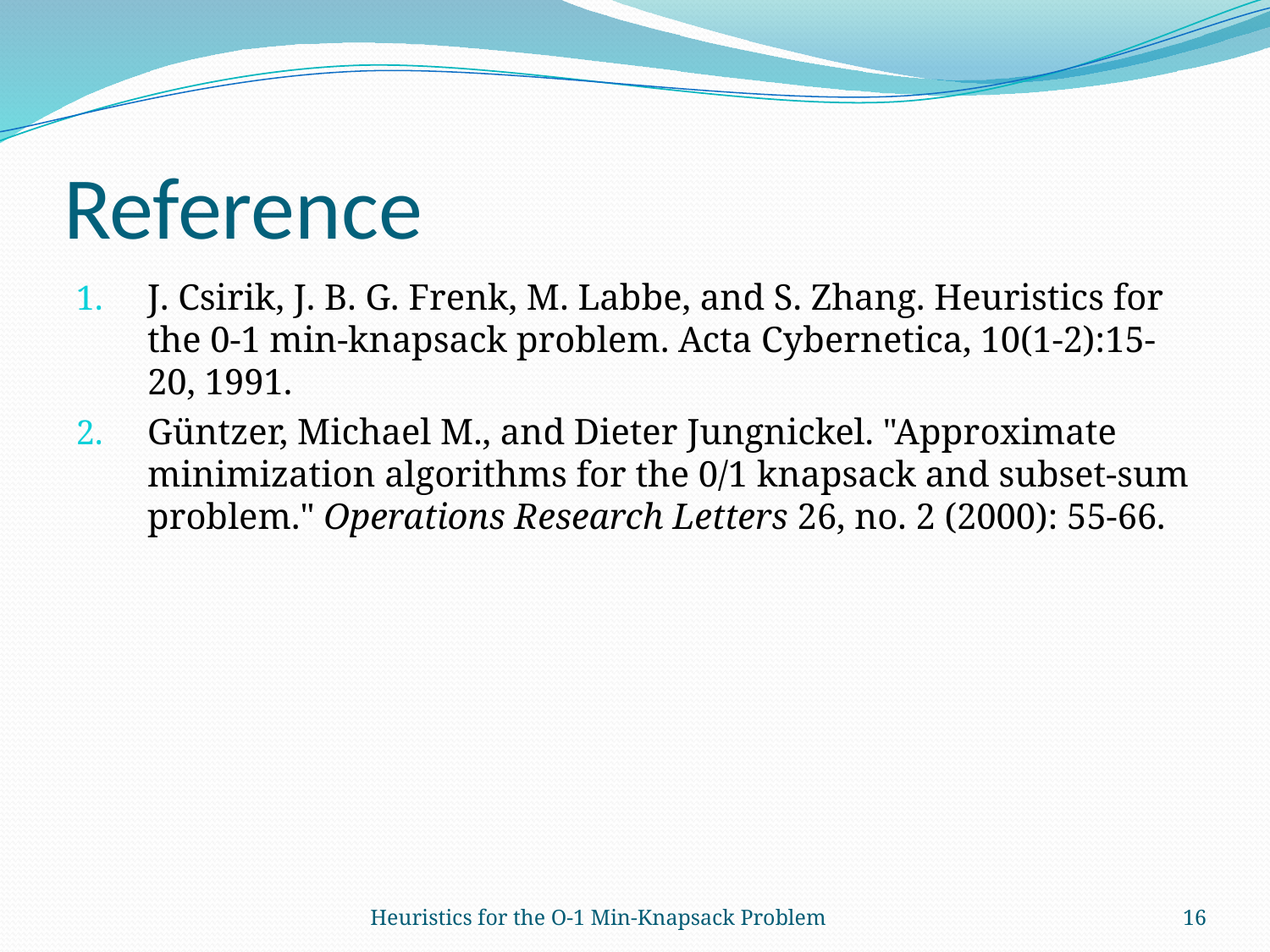

# Reference
J. Csirik, J. B. G. Frenk, M. Labbe, and S. Zhang. Heuristics for the 0-1 min-knapsack problem. Acta Cybernetica, 10(1-2):15-20, 1991.
Güntzer, Michael M., and Dieter Jungnickel. "Approximate minimization algorithms for the 0/1 knapsack and subset-sum problem." Operations Research Letters 26, no. 2 (2000): 55-66.
Heuristics for the O-1 Min-Knapsack Problem
16